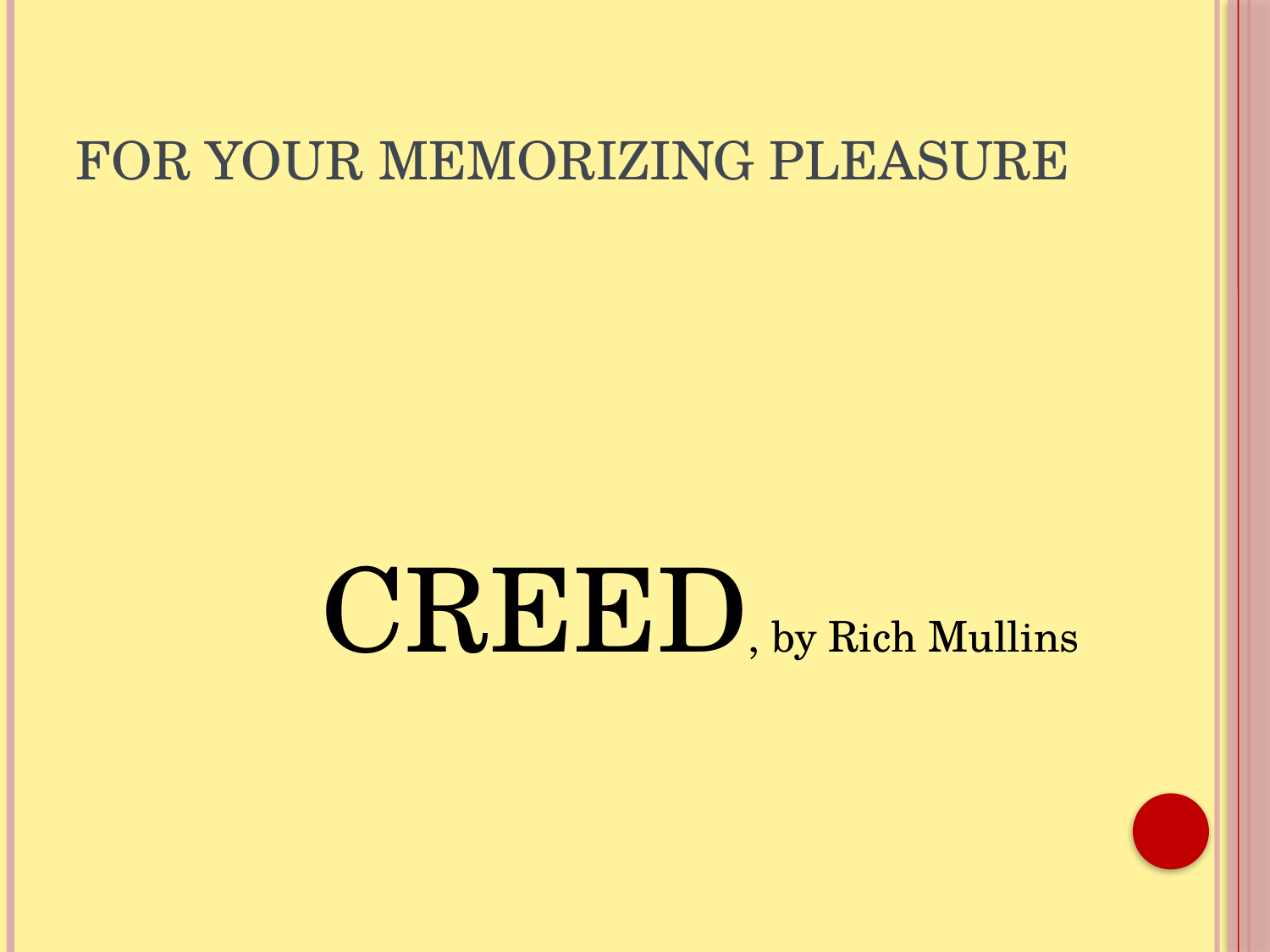

# For your memorizing pleasure

	          CREED, by Rich Mullins